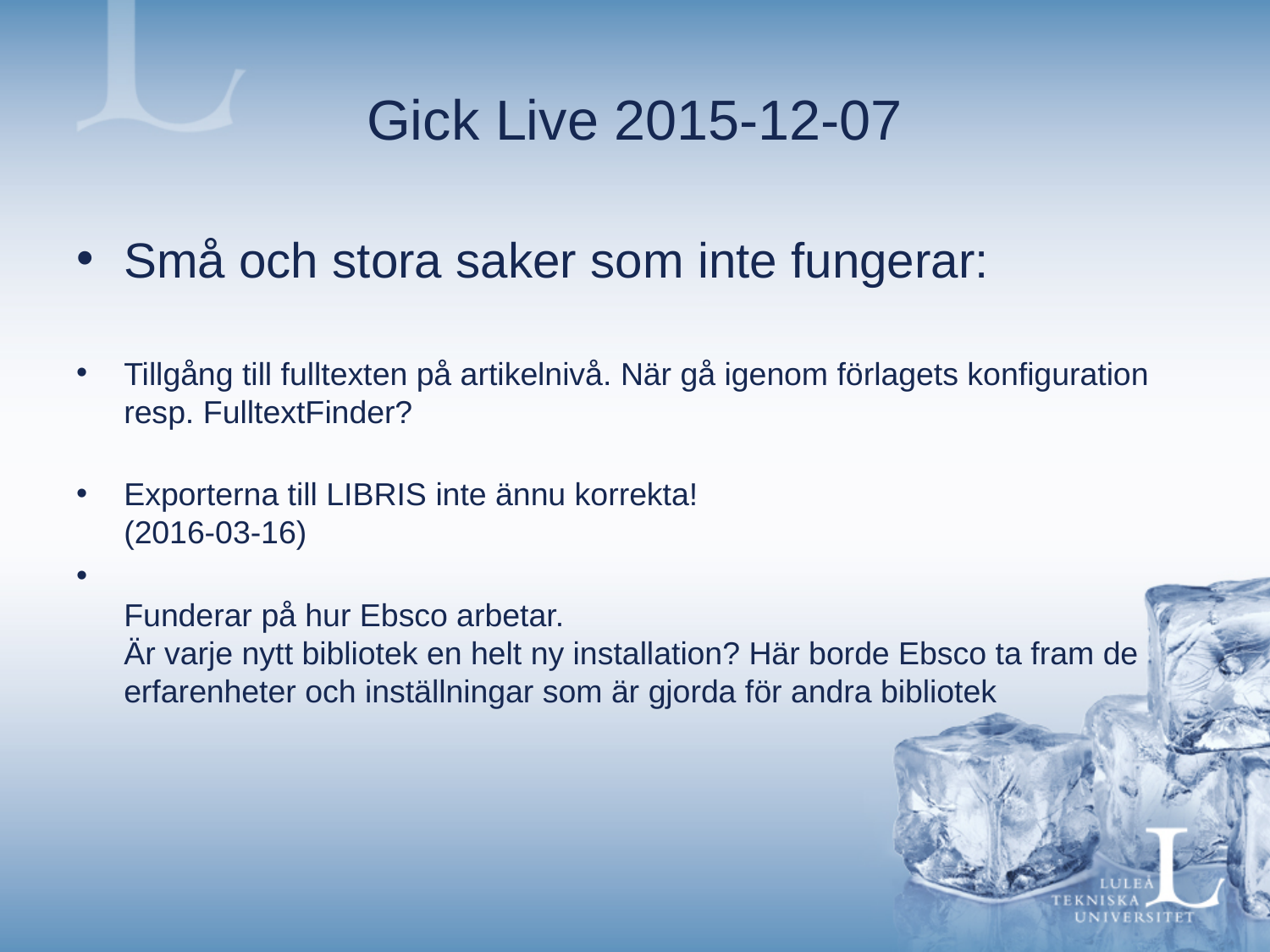

# Gick Live 2015-12-07
Små och stora saker som inte fungerar:
Tillgång till fulltexten på artikelnivå. När gå igenom förlagets konfiguration resp. FulltextFinder?
Exporterna till LIBRIS inte ännu korrekta!
(2016-03-16)
Funderar på hur Ebsco arbetar.
Är varje nytt bibliotek en helt ny installation? Här borde Ebsco ta fram de erfarenheter och inställningar som är gjorda för andra bibliotek